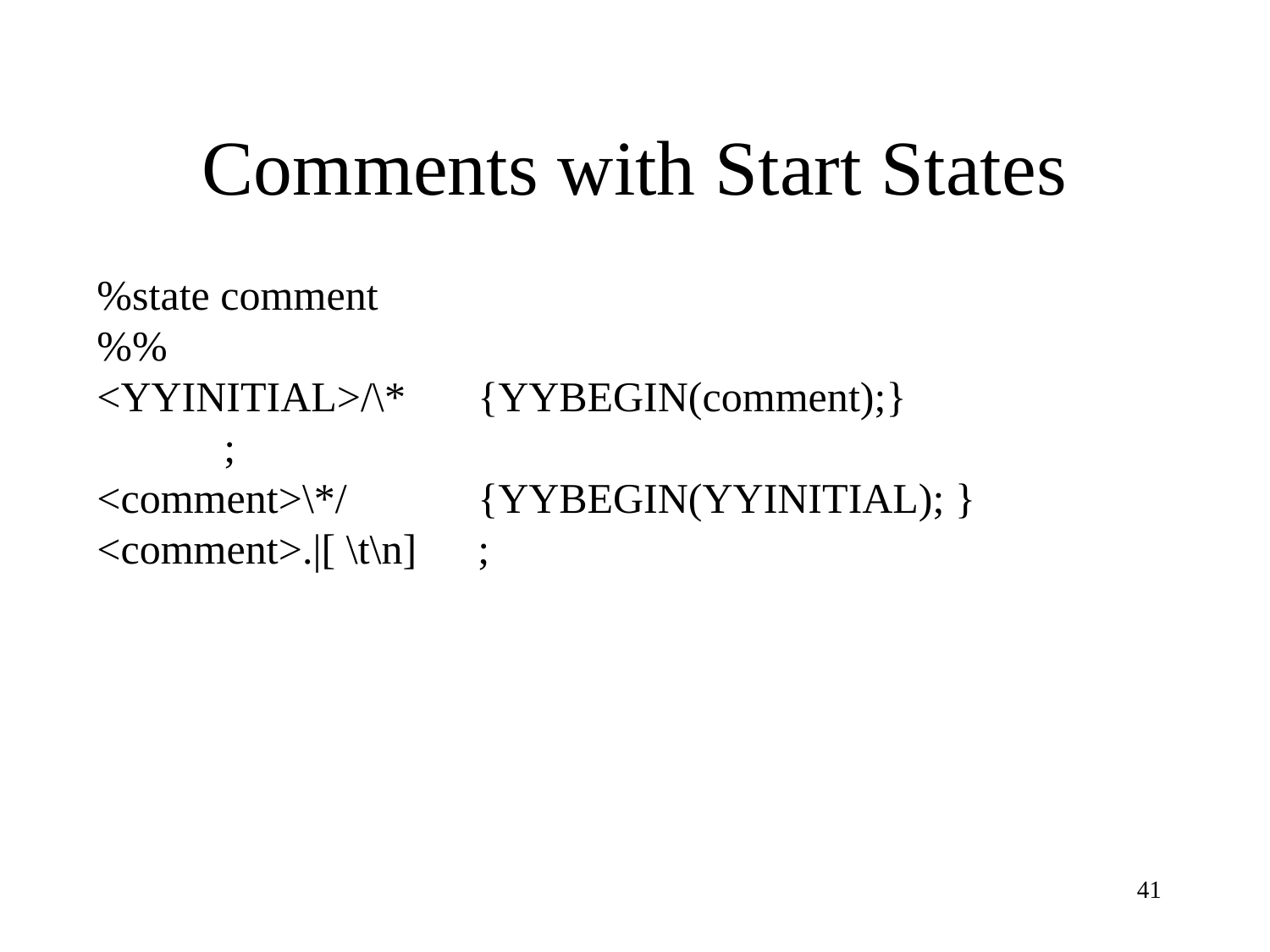

# Comments with Start States
%state comment
%%
<YYINITIAL>/\*	{YYBEGIN(comment);}
	;
<comment>\*/		{YYBEGIN(YYINITIAL); }
<comment>.|[ \t\n]	;
41